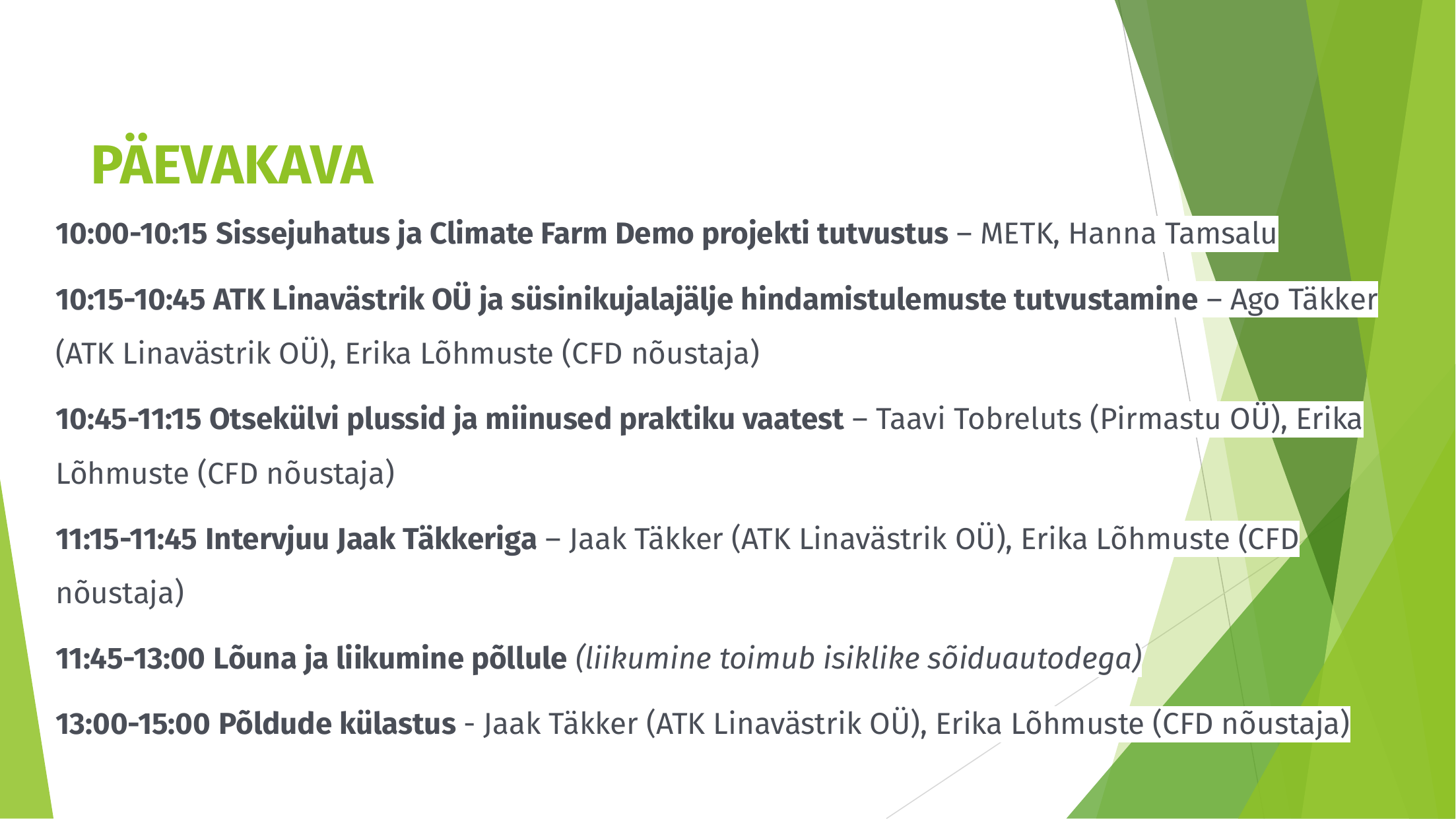

# PÄEVAKAVA
10:00-10:15 Sissejuhatus ja Climate Farm Demo projekti tutvustus – METK, Hanna Tamsalu
10:15-10:45 ATK Linavästrik OÜ ja süsinikujalajälje hindamistulemuste tutvustamine – Ago Täkker (ATK Linavästrik OÜ), Erika Lõhmuste (CFD nõustaja)
10:45-11:15 Otsekülvi plussid ja miinused praktiku vaatest – Taavi Tobreluts (Pirmastu OÜ), Erika Lõhmuste (CFD nõustaja)
11:15-11:45 Intervjuu Jaak Täkkeriga – Jaak Täkker (ATK Linavästrik OÜ), Erika Lõhmuste (CFD nõustaja)
11:45-13:00 Lõuna ja liikumine põllule (liikumine toimub isiklike sõiduautodega)
13:00-15:00 Põldude külastus - Jaak Täkker (ATK Linavästrik OÜ), Erika Lõhmuste (CFD nõustaja)